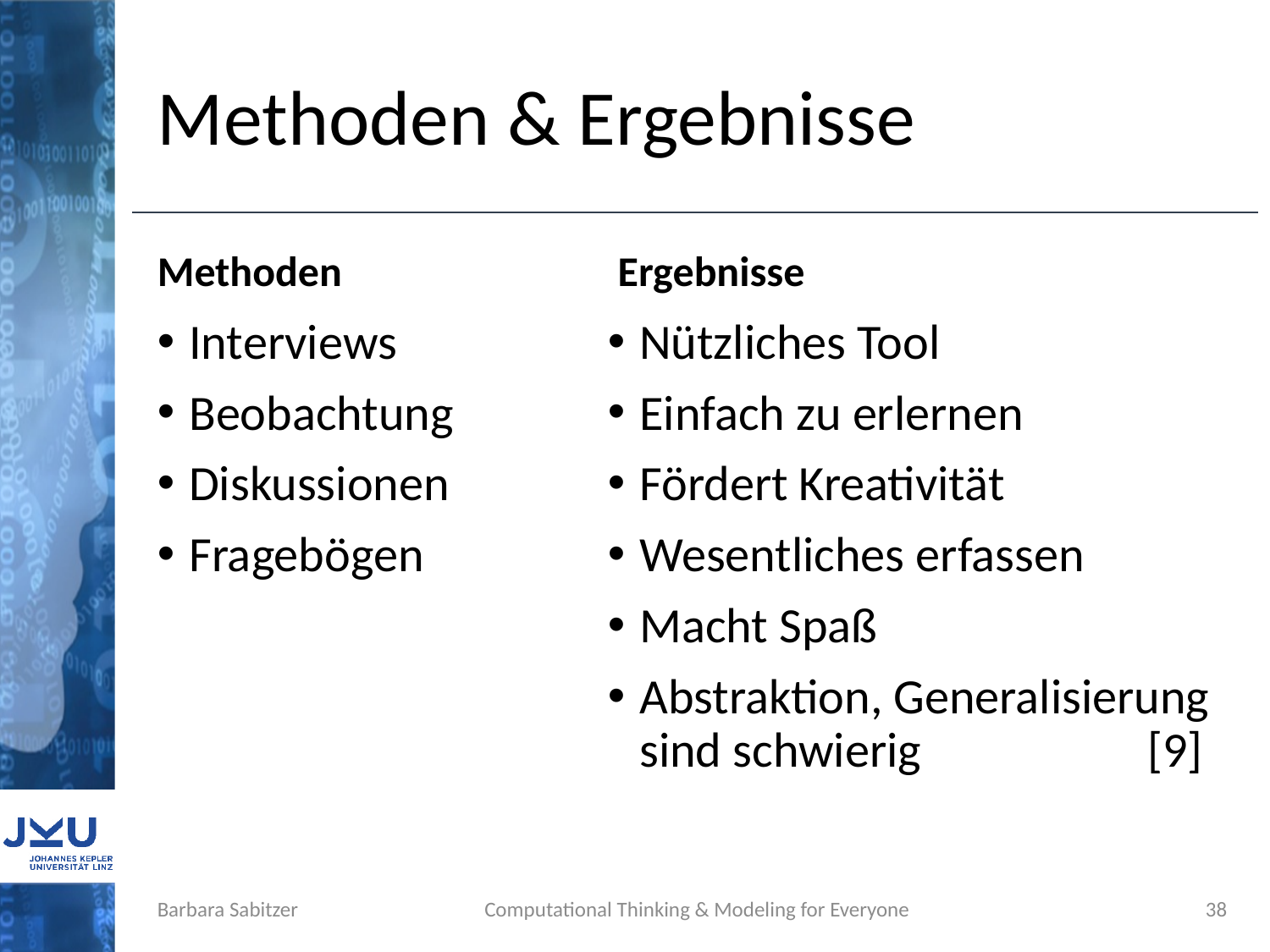

# Methoden & Ergebnisse
Methoden
Ergebnisse
Interviews
Beobachtung
Diskussionen
Fragebögen

Nützliches Tool
Einfach zu erlernen
Fördert Kreativität
Wesentliches erfassen
Macht Spaß
Abstraktion, Generalisierung sind schwierig		[9]

Barbara Sabitzer
Computational Thinking & Modeling for Everyone
38